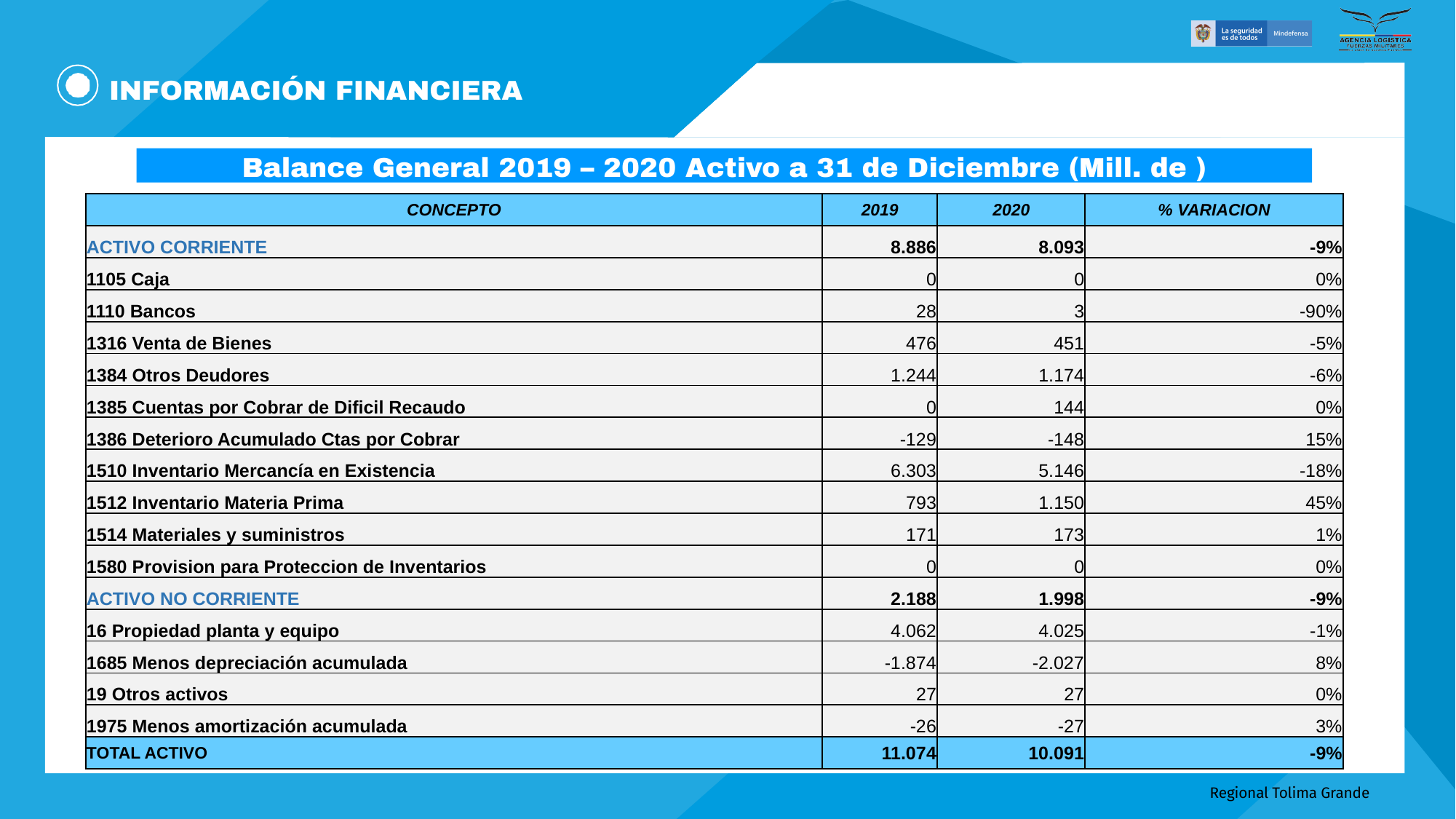

# INFORMACIÓN FINANCIERA

Balance General 2019 – 2020 Activo a 31 de Diciembre (Mill. de )
| CONCEPTO | 2019 | 2020 | % VARIACION |  |
| --- | --- | --- | --- | --- |
| ACTIVO CORRIENTE | 8.886 | 8.093 | -9% |  |
| 1105 Caja | 0 | 0 | 0% |  |
| 1110 Bancos | 28 | 3 | -90% |  |
| 1316 Venta de Bienes | 476 | 451 | -5% |  |
| 1384 Otros Deudores | 1.244 | 1.174 | -6% |  |
| 1385 Cuentas por Cobrar de Dificil Recaudo | 0 | 144 | 0% |  |
| 1386 Deterioro Acumulado Ctas por Cobrar | -129 | -148 | 15% |  |
| 1510 Inventario Mercancía en Existencia | 6.303 | 5.146 | -18% |  |
| 1512 Inventario Materia Prima | 793 | 1.150 | 45% |  |
| 1514 Materiales y suministros | 171 | 173 | 1% |  |
| 1580 Provision para Proteccion de Inventarios | 0 | 0 | 0% |  |
| ACTIVO NO CORRIENTE | 2.188 | 1.998 | -9% |  |
| 16 Propiedad planta y equipo | 4.062 | 4.025 | -1% |  |
| 1685 Menos depreciación acumulada | -1.874 | -2.027 | 8% |  |
| 19 Otros activos | 27 | 27 | 0% |  |
| 1975 Menos amortización acumulada | -26 | -27 | 3% |  |
| TOTAL ACTIVO | 11.074 | 10.091 | -9% |  |

Regional Tolima Grande